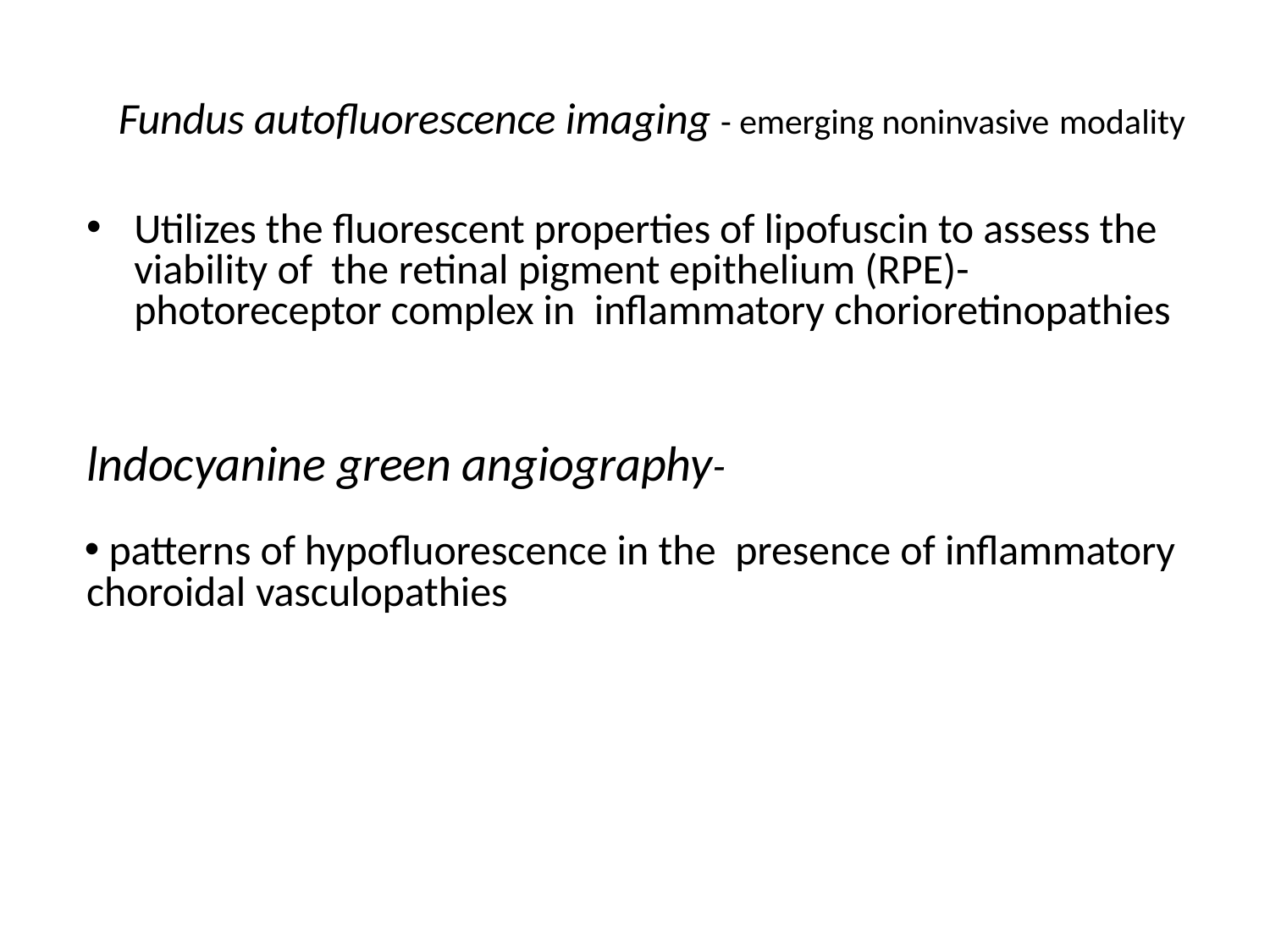

# Fundus autofluorescence imaging - emerging noninvasive modality
Utilizes the fluorescent properties of lipofuscin to assess the viability of  the retinal pigment epithelium (RPE)- photoreceptor complex in  inflammatory chorioretinopathies

lndocyanine green angiography-

 patterns of hypofluorescence in the  presence of inflammatory choroidal vasculopathies